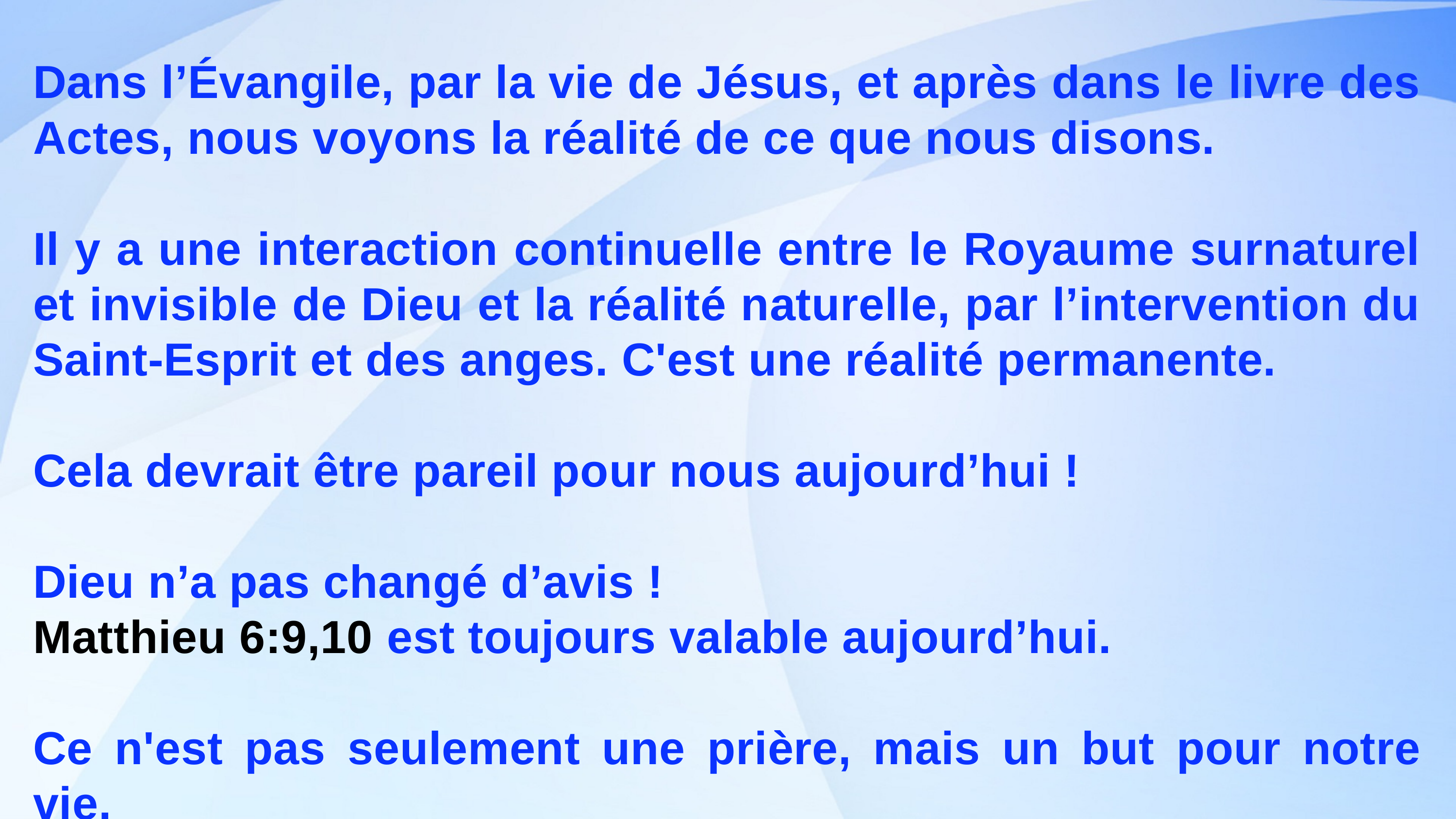

Dans l’Évangile, par la vie de Jésus, et après dans le livre des Actes, nous voyons la réalité de ce que nous disons.

Il y a une interaction continuelle entre le Royaume surnaturel et invisible de Dieu et la réalité naturelle, par l’intervention du Saint-Esprit et des anges. C'est une réalité permanente.

Cela devrait être pareil pour nous aujourd’hui !

Dieu n’a pas changé d’avis !
Matthieu 6:9,10 est toujours valable aujourd’hui.

Ce n'est pas seulement une prière, mais un but pour notre vie.